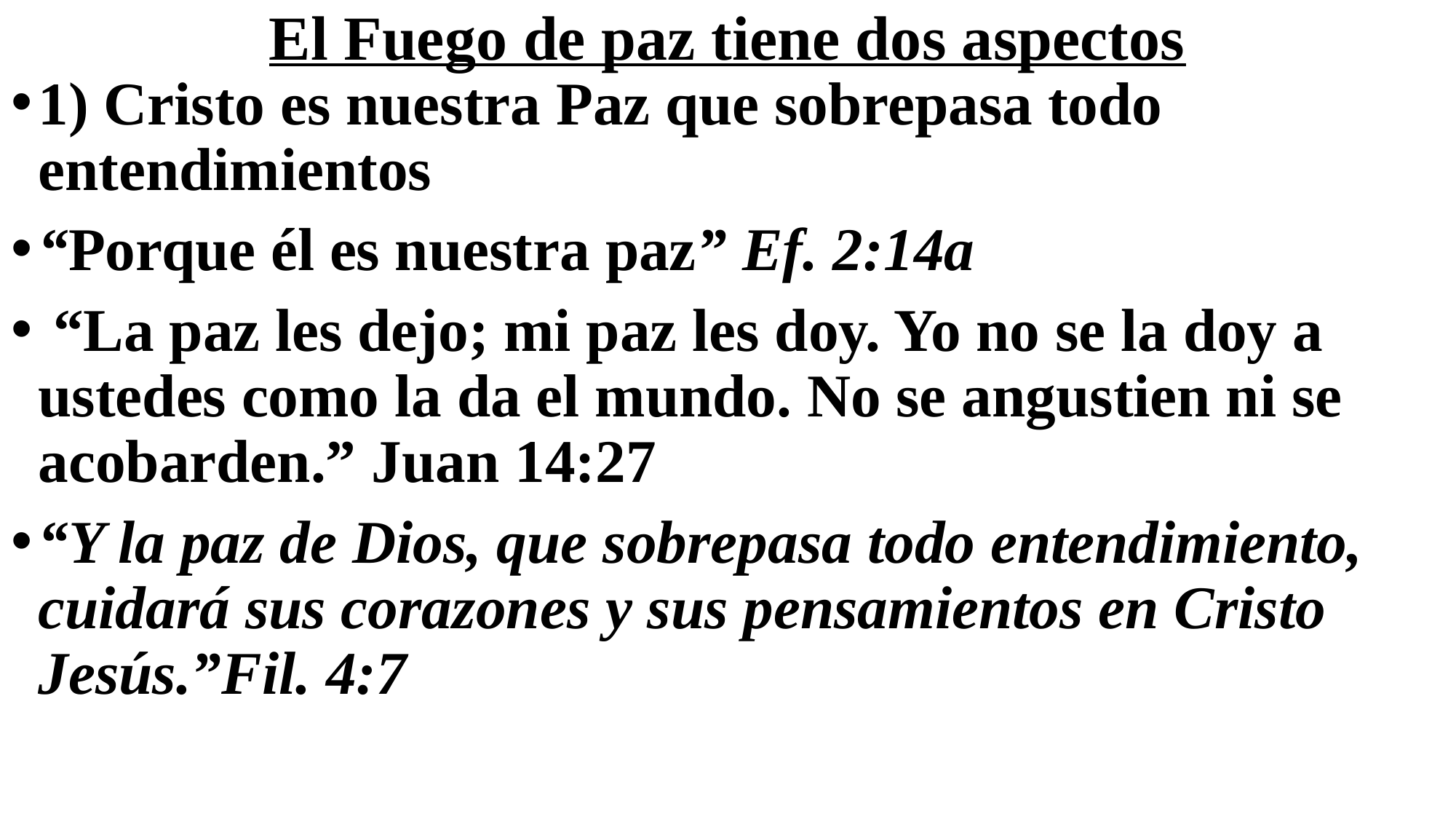

# El Fuego de paz tiene dos aspectos
1) Cristo es nuestra Paz que sobrepasa todo entendimientos
“Porque él es nuestra paz” Ef. 2:14a
 “La paz les dejo; mi paz les doy. Yo no se la doy a ustedes como la da el mundo. No se angustien ni se acobarden.” Juan 14:27
“Y la paz de Dios, que sobrepasa todo entendimiento, cuidará sus corazones y sus pensamientos en Cristo Jesús.”Fil. 4:7